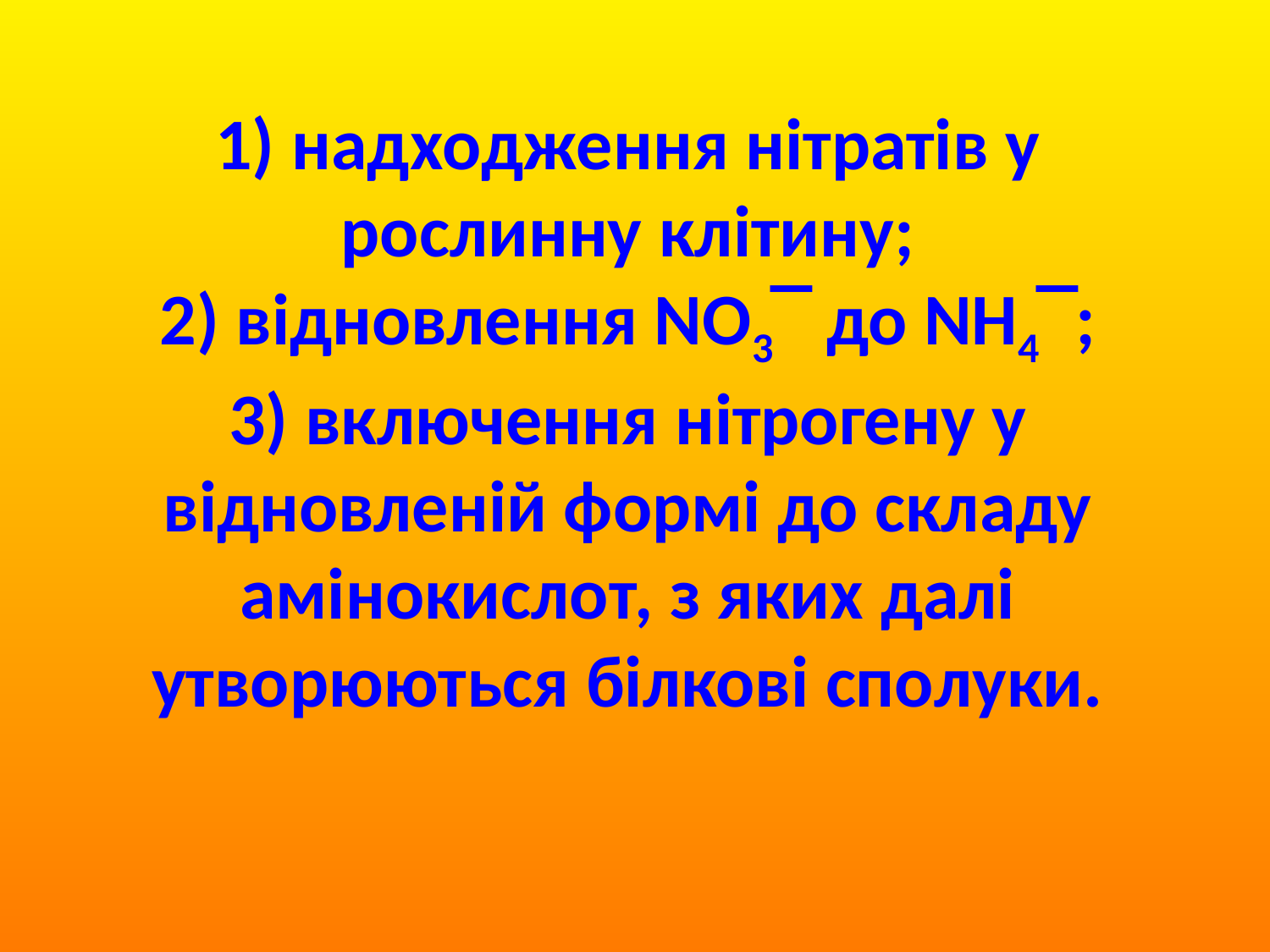

# 1) надходження нітратів у рослинну клітину; 2) відновлення NO3‾ до NH4‾; 3) включення нітрогену у відновленій формі до складу амінокислот, з яких далі утворюються білкові сполуки.